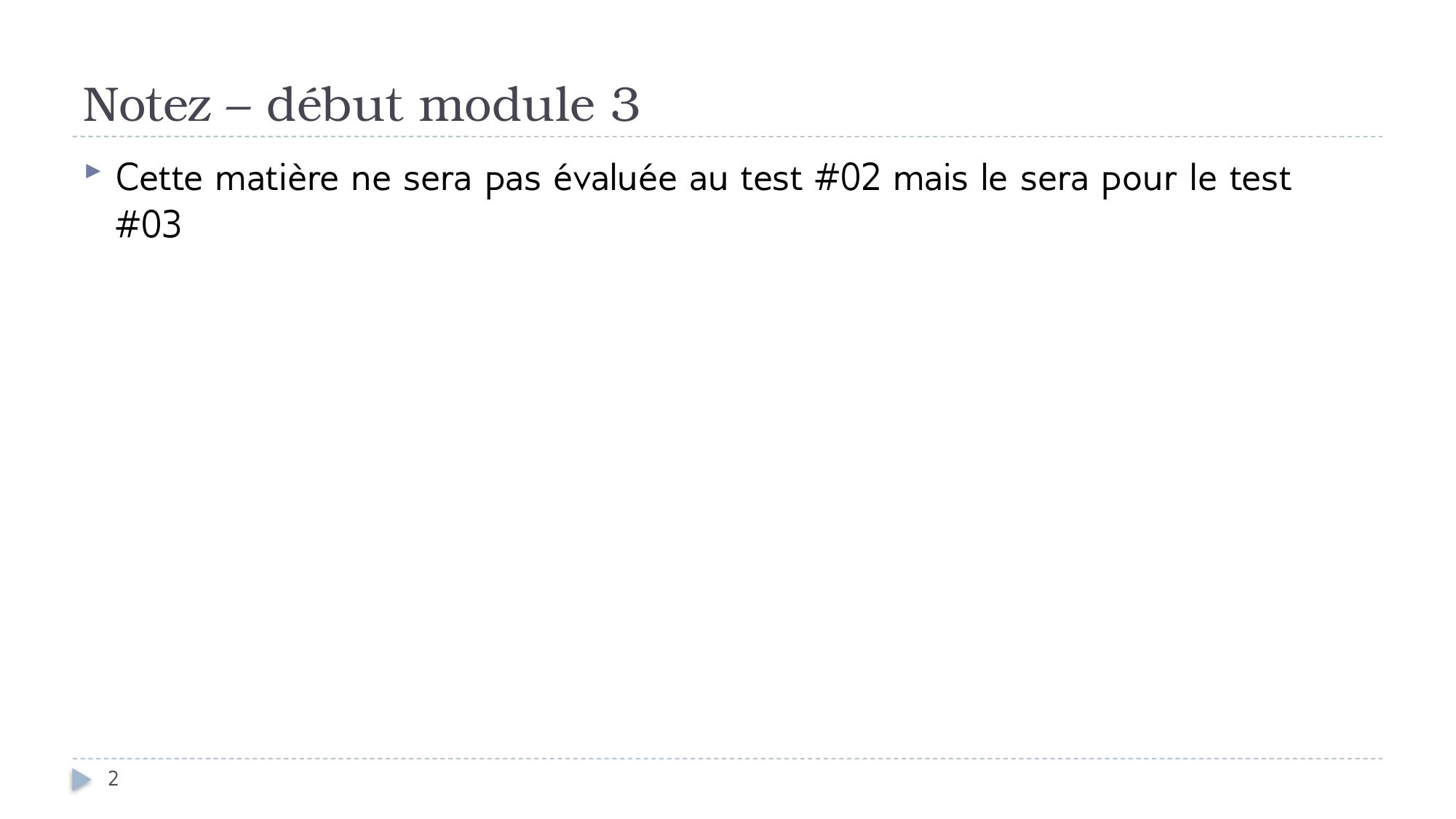

# Notez – début module 3
Cette matière ne sera pas évaluée au test #02 mais le sera pour le test #03
2